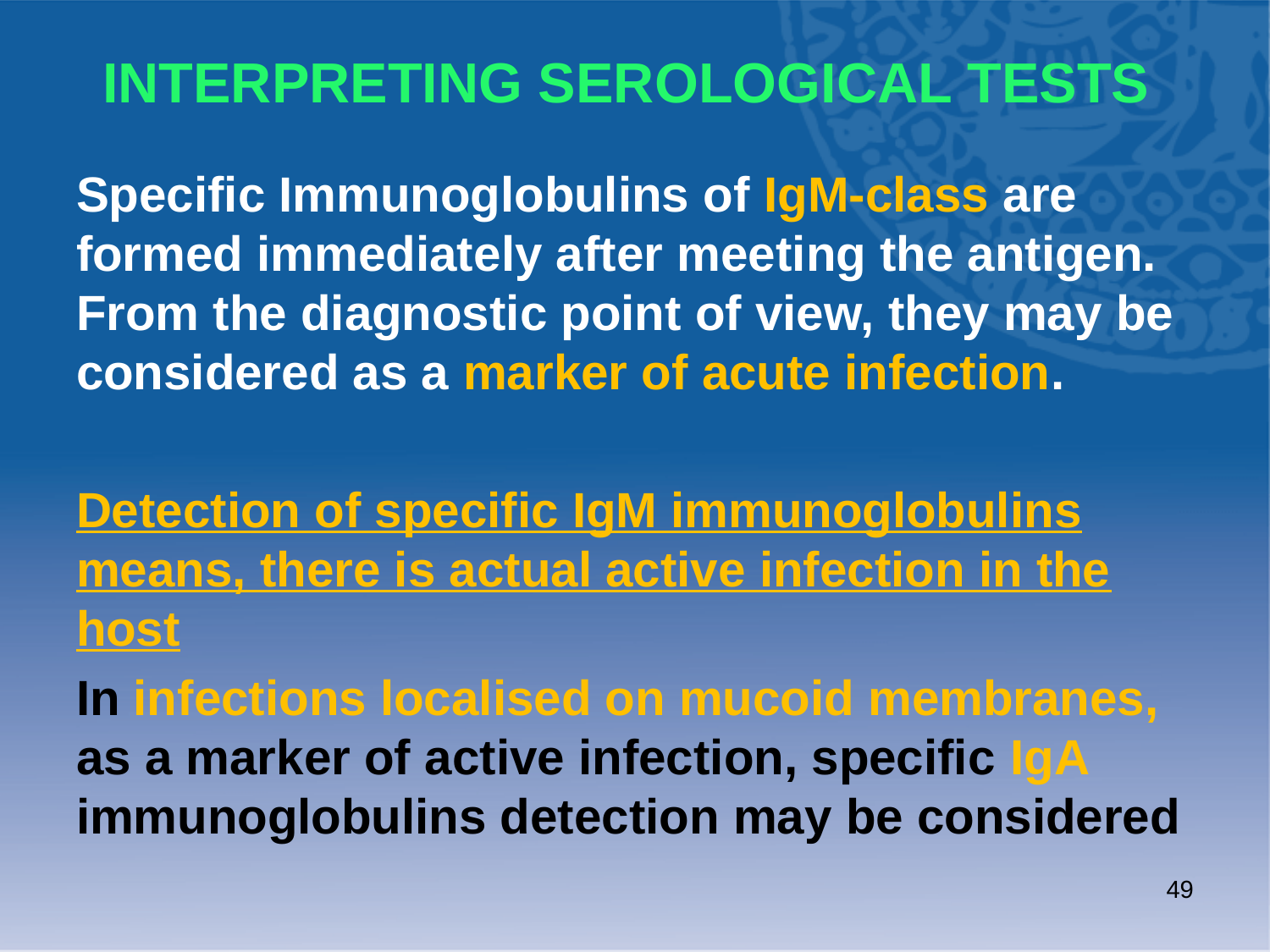

# INTERPRETING SEROLOGICAL TESTS
Specific Immunoglobulins of IgM-class are formed immediately after meeting the antigen. From the diagnostic point of view, they may be considered as a marker of acute infection.

Detection of specific IgM immunoglobulins means, there is actual active infection in the host
In infections localised on mucoid membranes, as a marker of active infection, specific IgA immunoglobulins detection may be considered
49